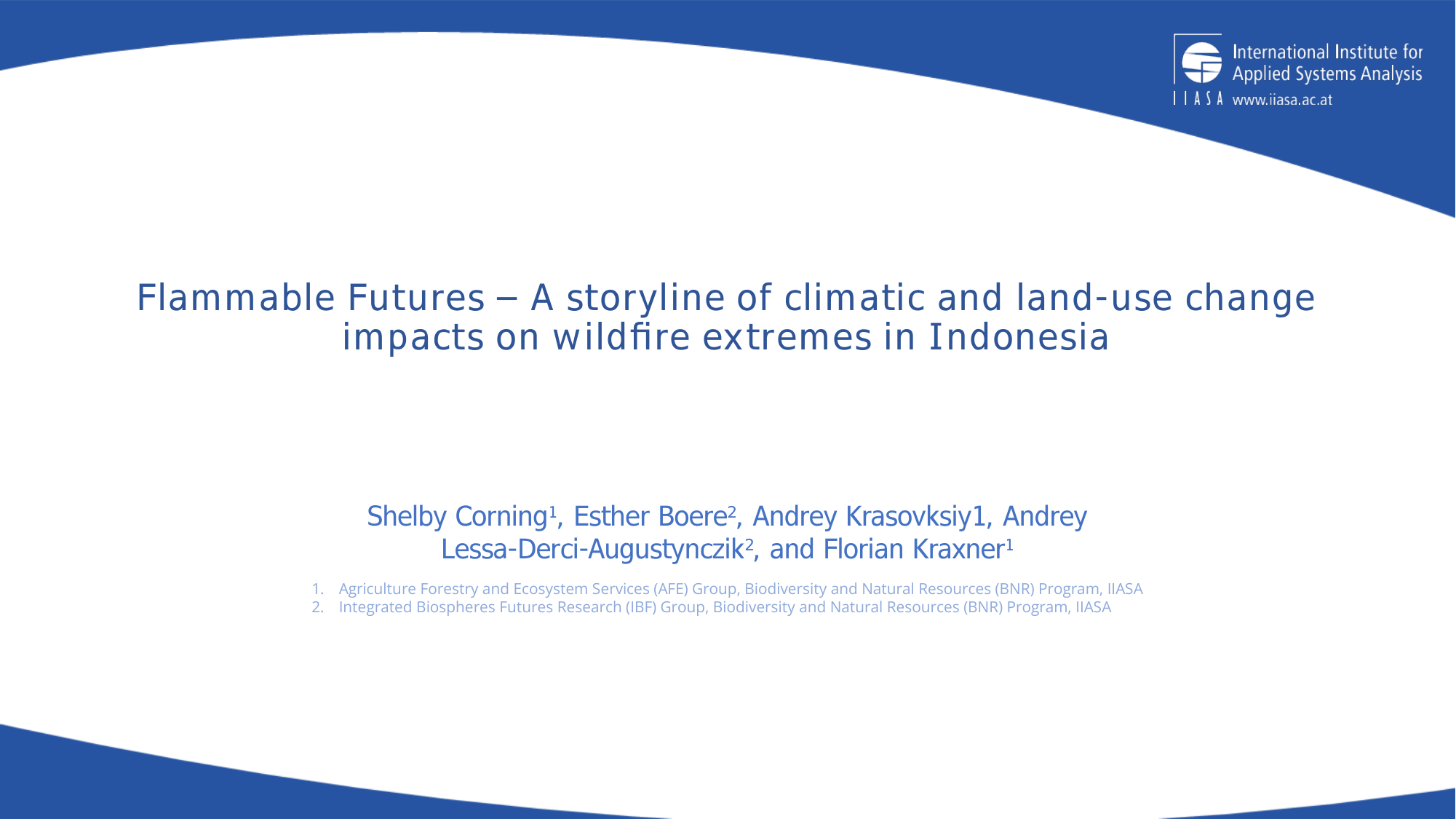

# Flammable Futures – A storyline of climatic and land-use change impacts on wildfire extremes in Indonesia
Shelby Corning1, Esther Boere2, Andrey Krasovksiy1, Andrey Lessa-Derci-Augustynczik2, and Florian Kraxner1
Agriculture Forestry and Ecosystem Services (AFE) Group, Biodiversity and Natural Resources (BNR) Program, IIASA
Integrated Biospheres Futures Research (IBF) Group, Biodiversity and Natural Resources (BNR) Program, IIASA